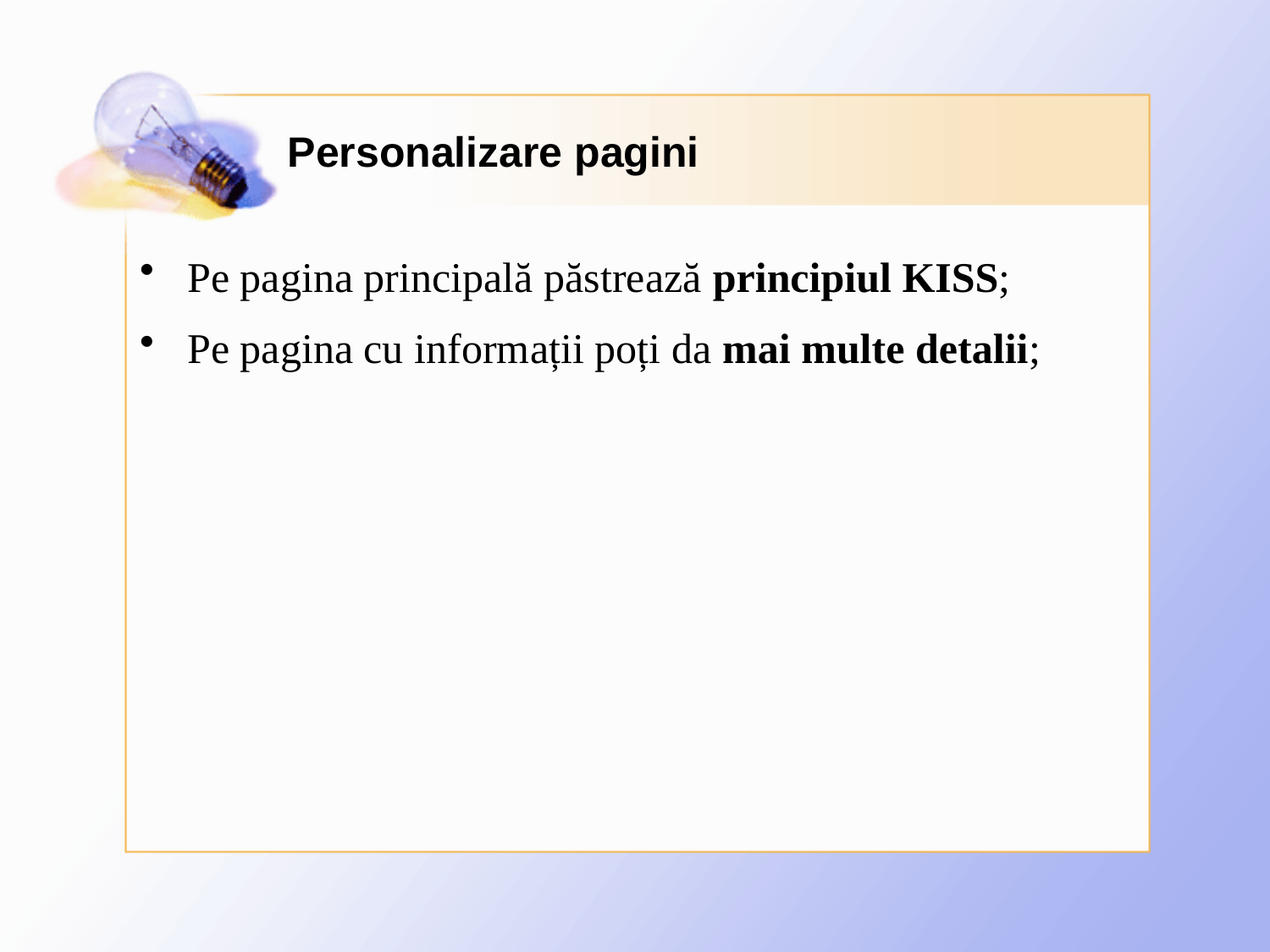

# Personalizare pagini
Pe pagina principală păstrează principiul KISS;
Pe pagina cu informații poți da mai multe detalii;